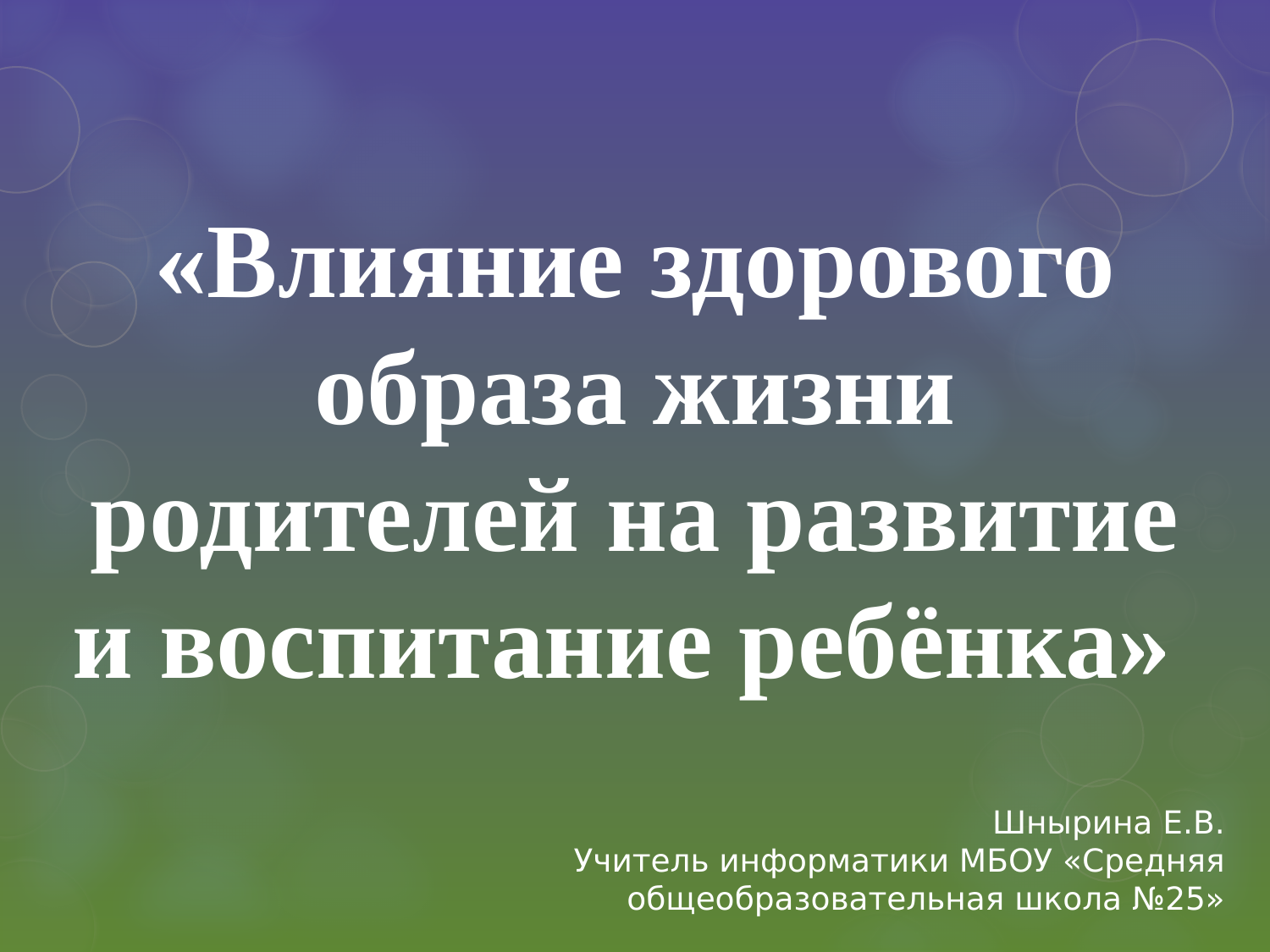

# «Влияние здорового образа жизни родителей на развитие и воспитание ребёнка»
Шнырина Е.В.
Учитель информатики МБОУ «Средняя общеобразовательная школа №25»